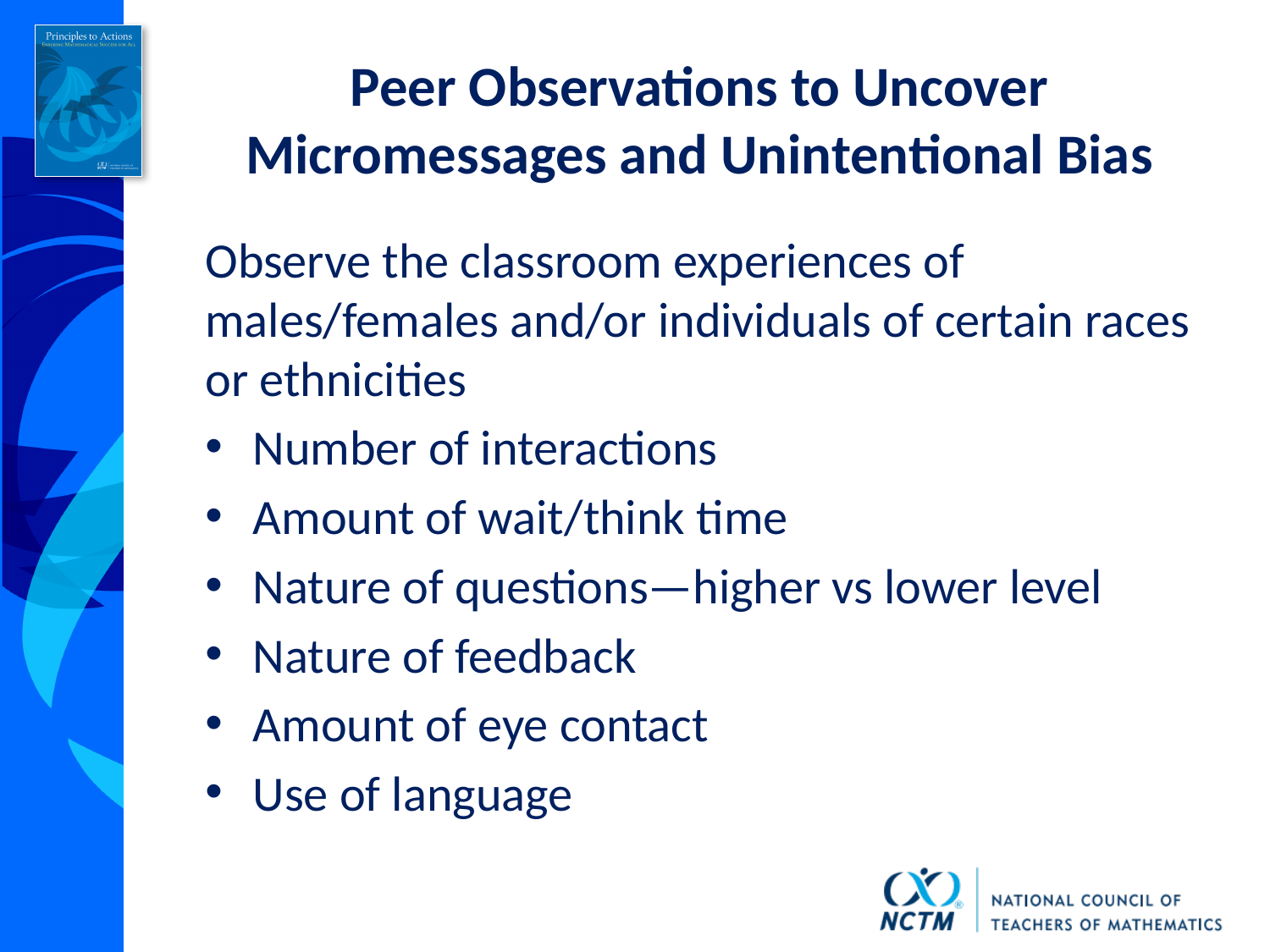

# Peer Observations to Uncover Micromessages and Unintentional Bias
Observe the classroom experiences of males/females and/or individuals of certain races or ethnicities
Number of interactions
Amount of wait/think time
Nature of questions—higher vs lower level
Nature of feedback
Amount of eye contact
Use of language